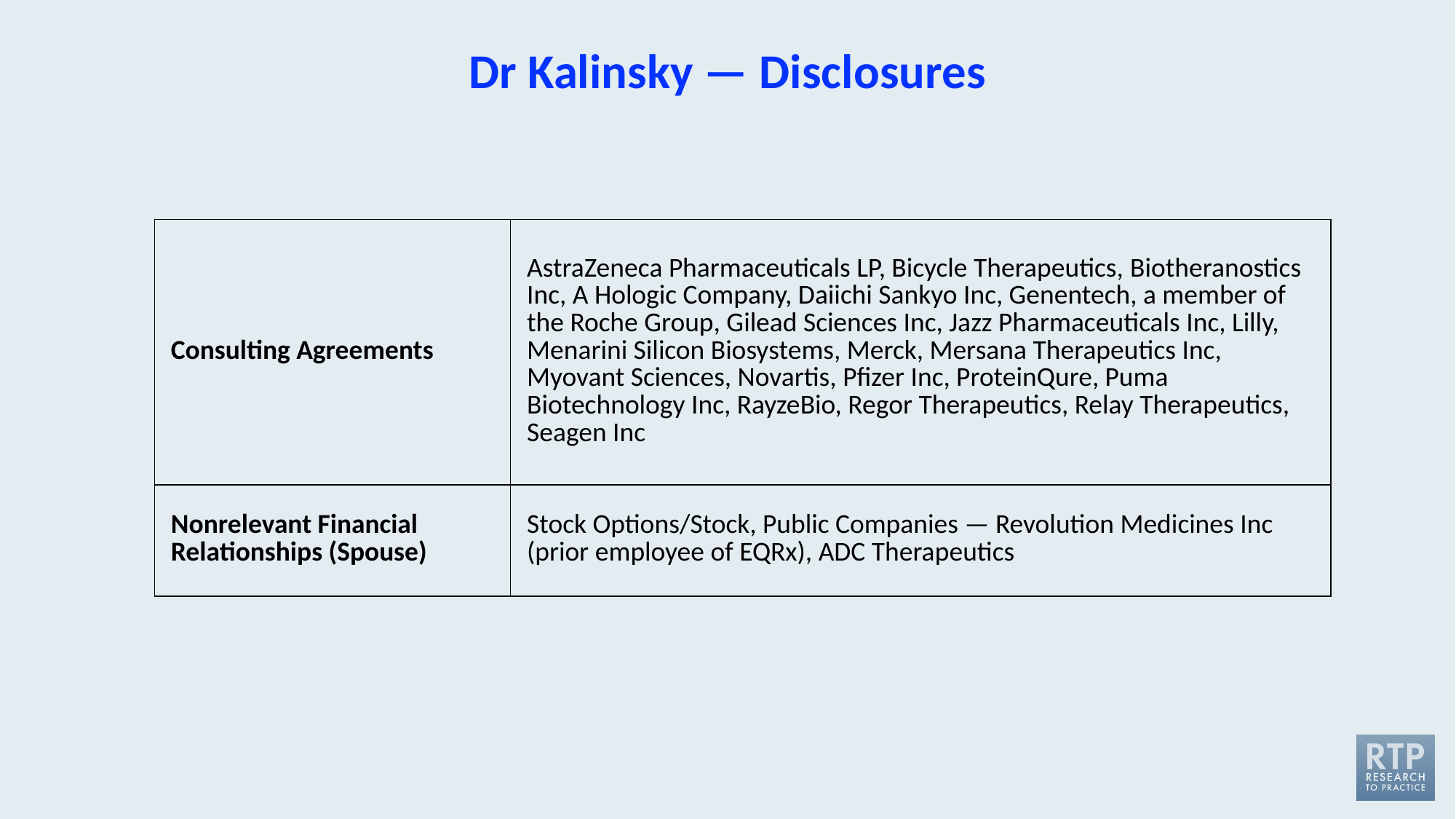

# Dr Kalinsky — Disclosures
| Consulting Agreements | AstraZeneca Pharmaceuticals LP, Bicycle Therapeutics, Biotheranostics Inc, A Hologic Company, Daiichi Sankyo Inc, Genentech, a member of the Roche Group, Gilead Sciences Inc, Jazz Pharmaceuticals Inc, Lilly, Menarini Silicon Biosystems, Merck, Mersana Therapeutics Inc, Myovant Sciences, Novartis, Pfizer Inc, ProteinQure, Puma Biotechnology Inc, RayzeBio, Regor Therapeutics, Relay Therapeutics, Seagen Inc |
| --- | --- |
| Nonrelevant Financial Relationships (Spouse) | Stock Options/Stock, Public Companies — Revolution Medicines Inc (prior employee of EQRx), ADC Therapeutics |